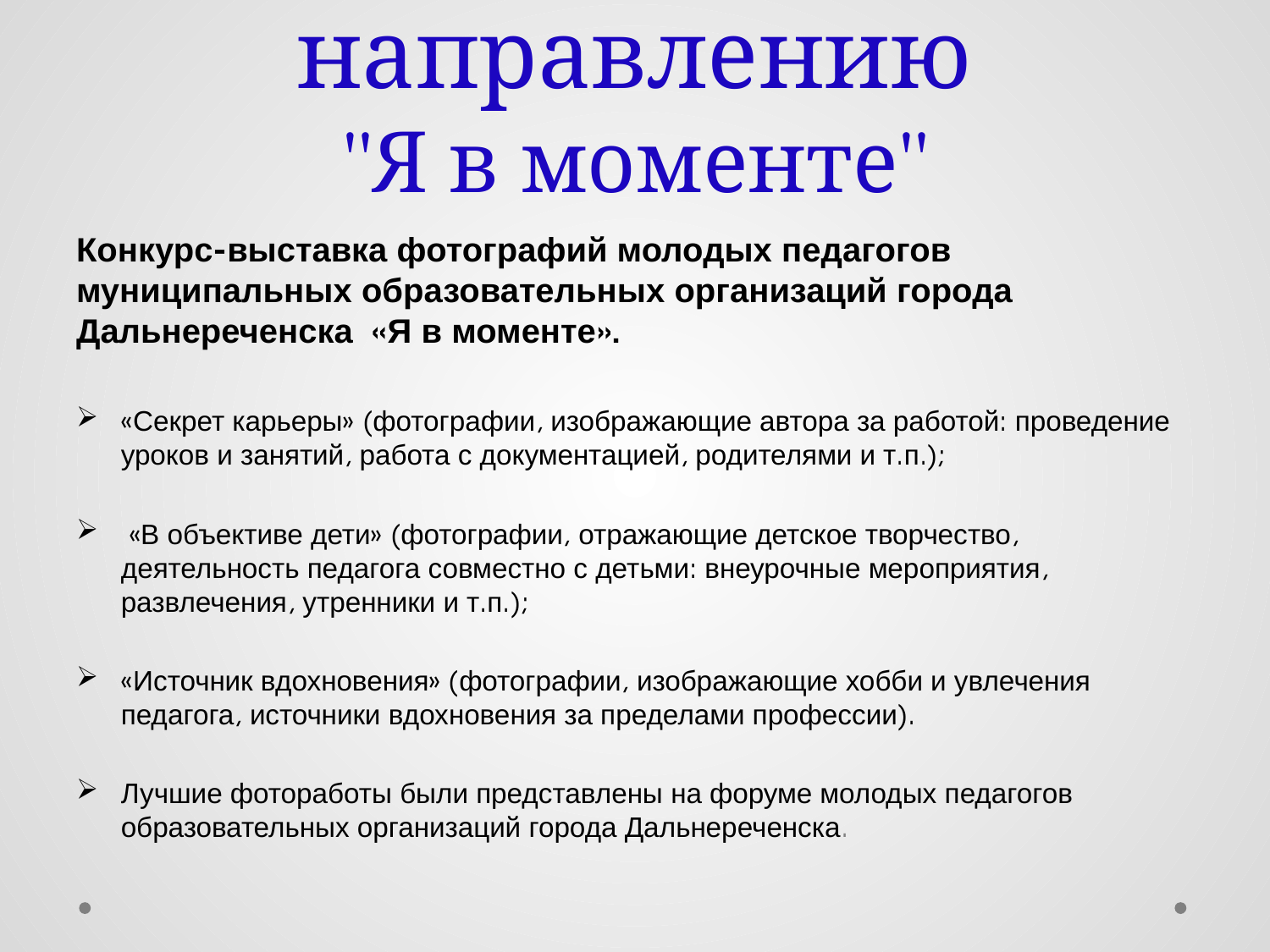

# Работа по направлению "Я в моменте"
Конкурс-выставка фотографий молодых педагогов муниципальных образовательных организаций города Дальнереченска  «Я в моменте».

«Секрет карьеры» (фотографии, изображающие автора за работой: проведение уроков и занятий, работа с документацией, родителями и т.п.);

 «В объективе дети» (фотографии, отражающие детское творчество, деятельность педагога совместно с детьми: внеурочные мероприятия, развлечения, утренники и т.п.);

«Источник вдохновения» (фотографии, изображающие хобби и увлечения педагога, источники вдохновения за пределами профессии).

Лучшие фотоработы были представлены на форуме молодых педагогов образовательных организаций города Дальнереченска.